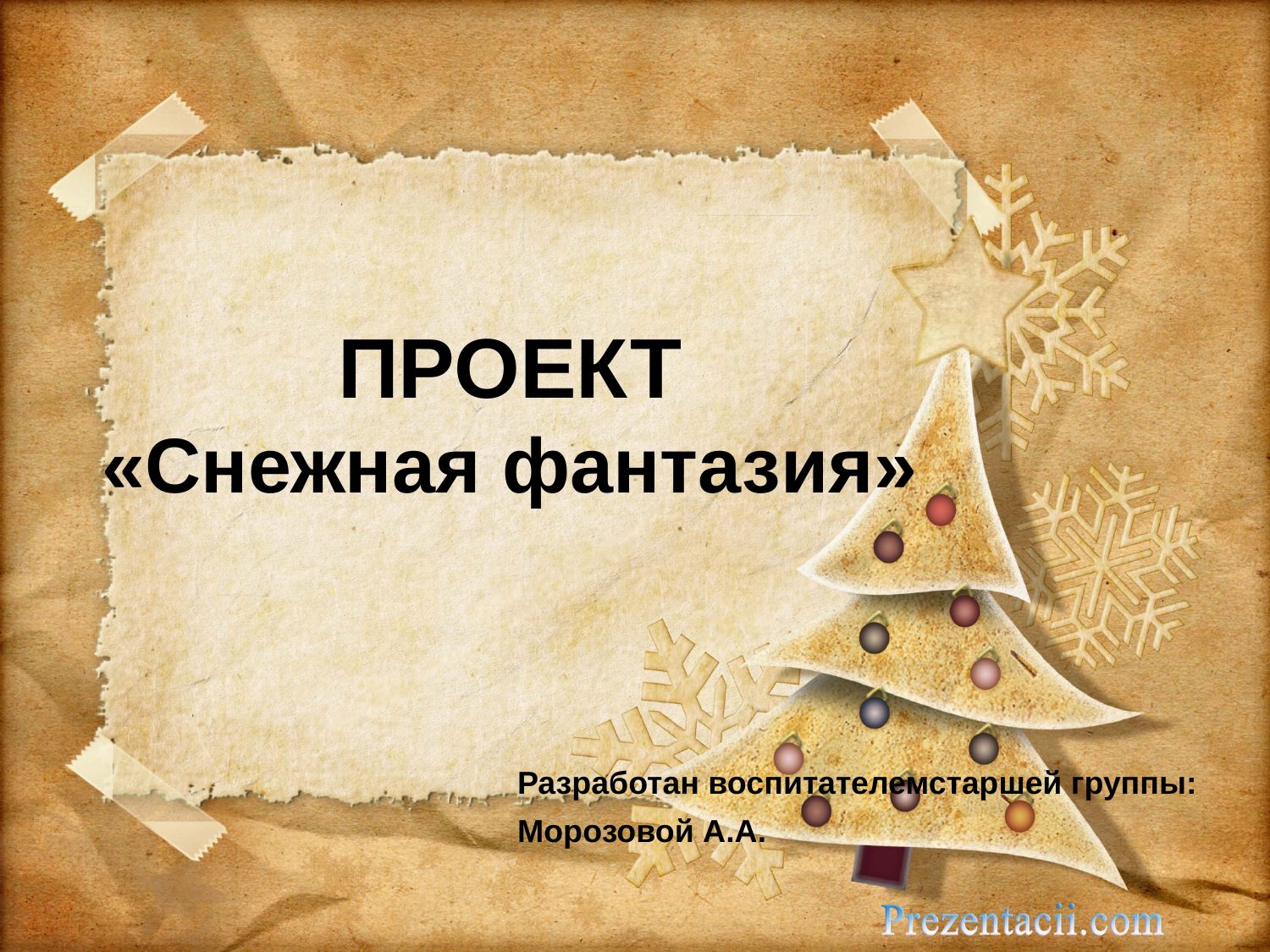

# ПРОЕКТ «Снежная фантазия»
Разработан воспитателемстаршей группы:
Морозовой А.А.